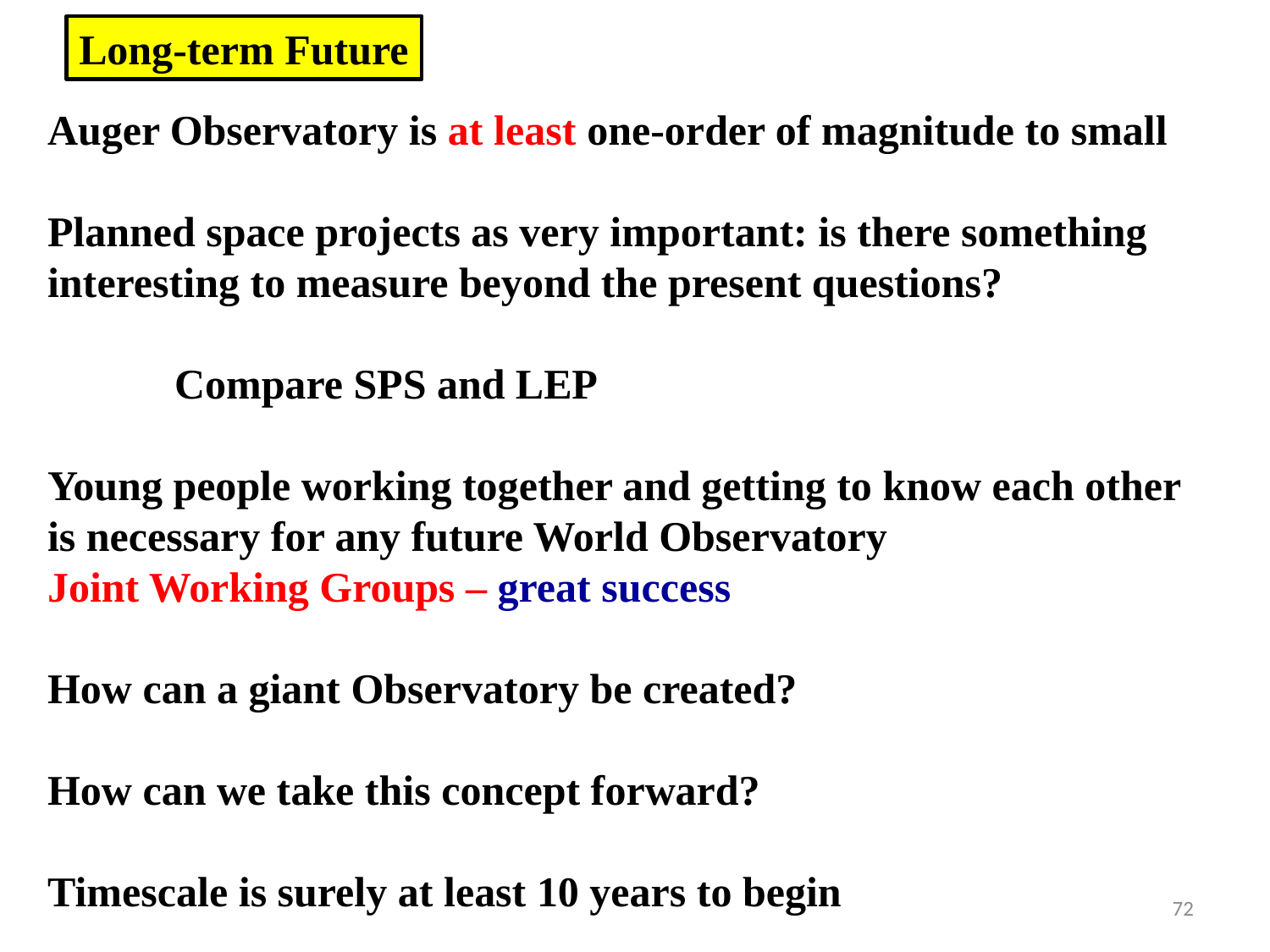

Long-term Future
Auger Observatory is at least one-order of magnitude to small

Planned space projects as very important: is there something interesting to measure beyond the present questions?

	Compare SPS and LEP

Young people working together and getting to know each other is necessary for any future World Observatory
Joint Working Groups – great success

How can a giant Observatory be created?

How can we take this concept forward?

Timescale is surely at least 10 years to begin
72